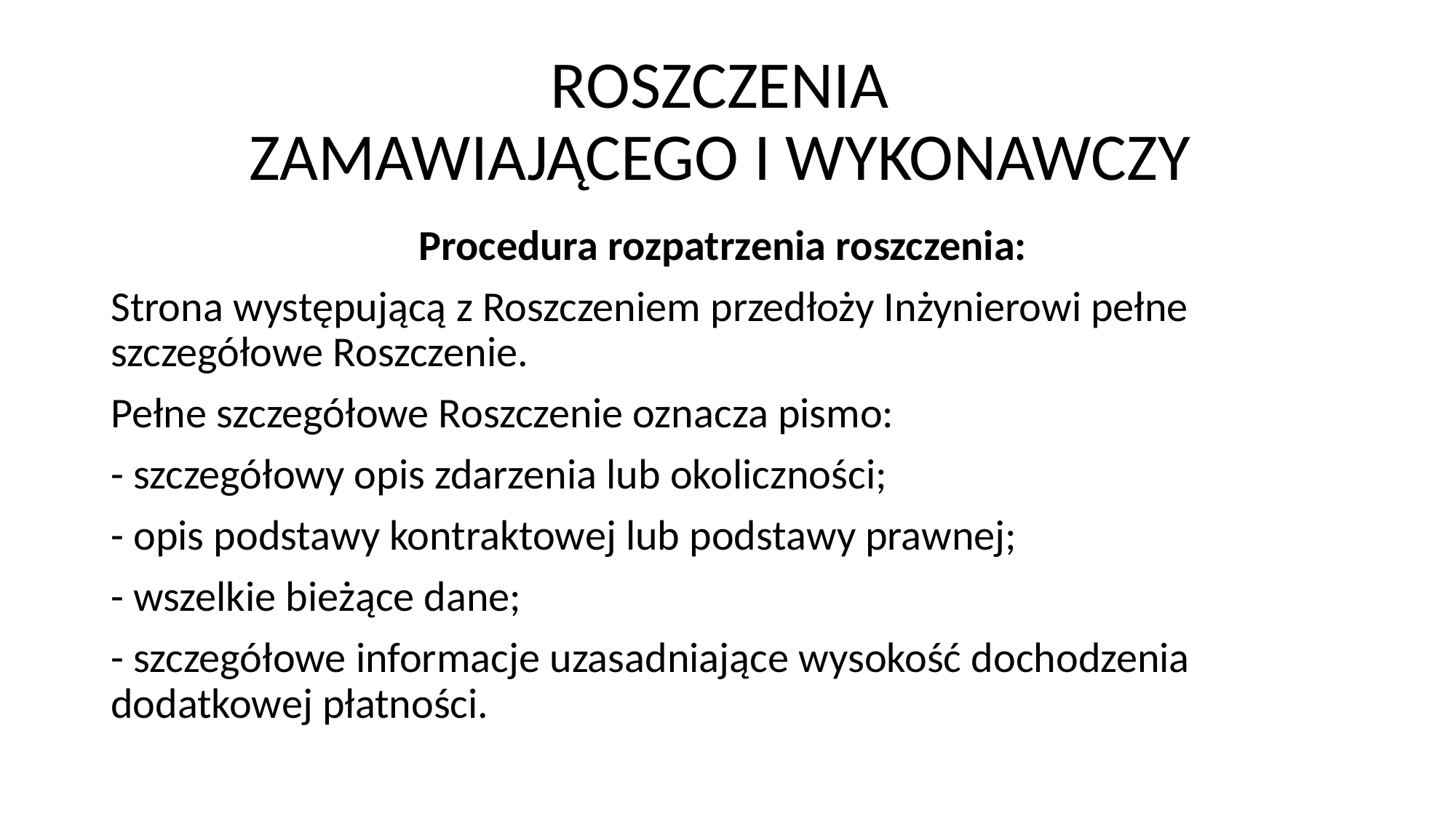

# ROSZCZENIA ZAMAWIAJĄCEGO I WYKONAWCZY
Procedura rozpatrzenia roszczenia:
Strona występującą z Roszczeniem przedłoży Inżynierowi pełne szczegółowe Roszczenie.
Pełne szczegółowe Roszczenie oznacza pismo:
- szczegółowy opis zdarzenia lub okoliczności;
- opis podstawy kontraktowej lub podstawy prawnej;
- wszelkie bieżące dane;
- szczegółowe informacje uzasadniające wysokość dochodzenia dodatkowej płatności.